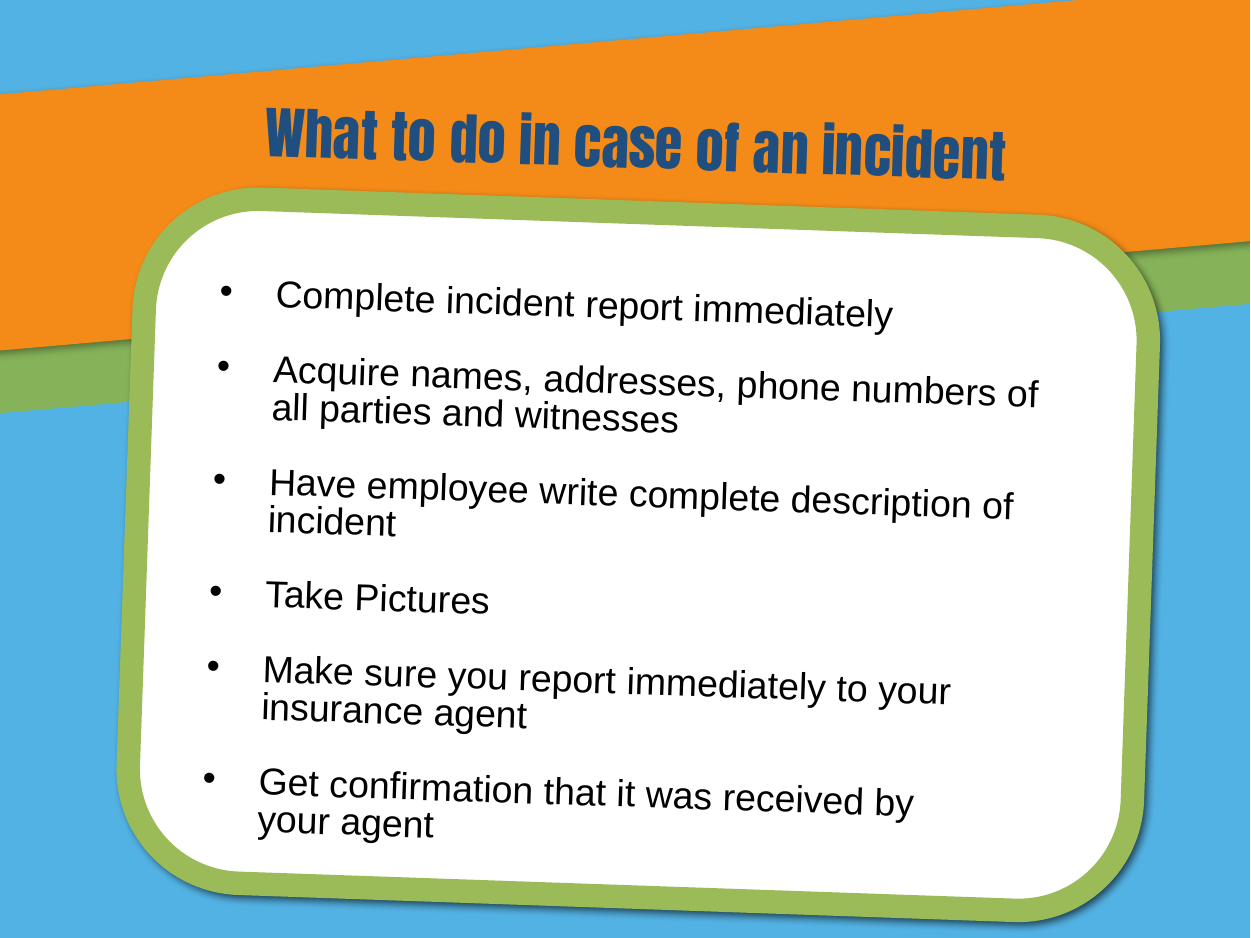

What to do in case of an incident

Complete incident report immediately
Acquire names, addresses, phone numbers of all parties and witnesses
Have employee write complete description of incident
Take Pictures
Make sure you report immediately to your insurance agent
Get confirmation that it was received by
your agent